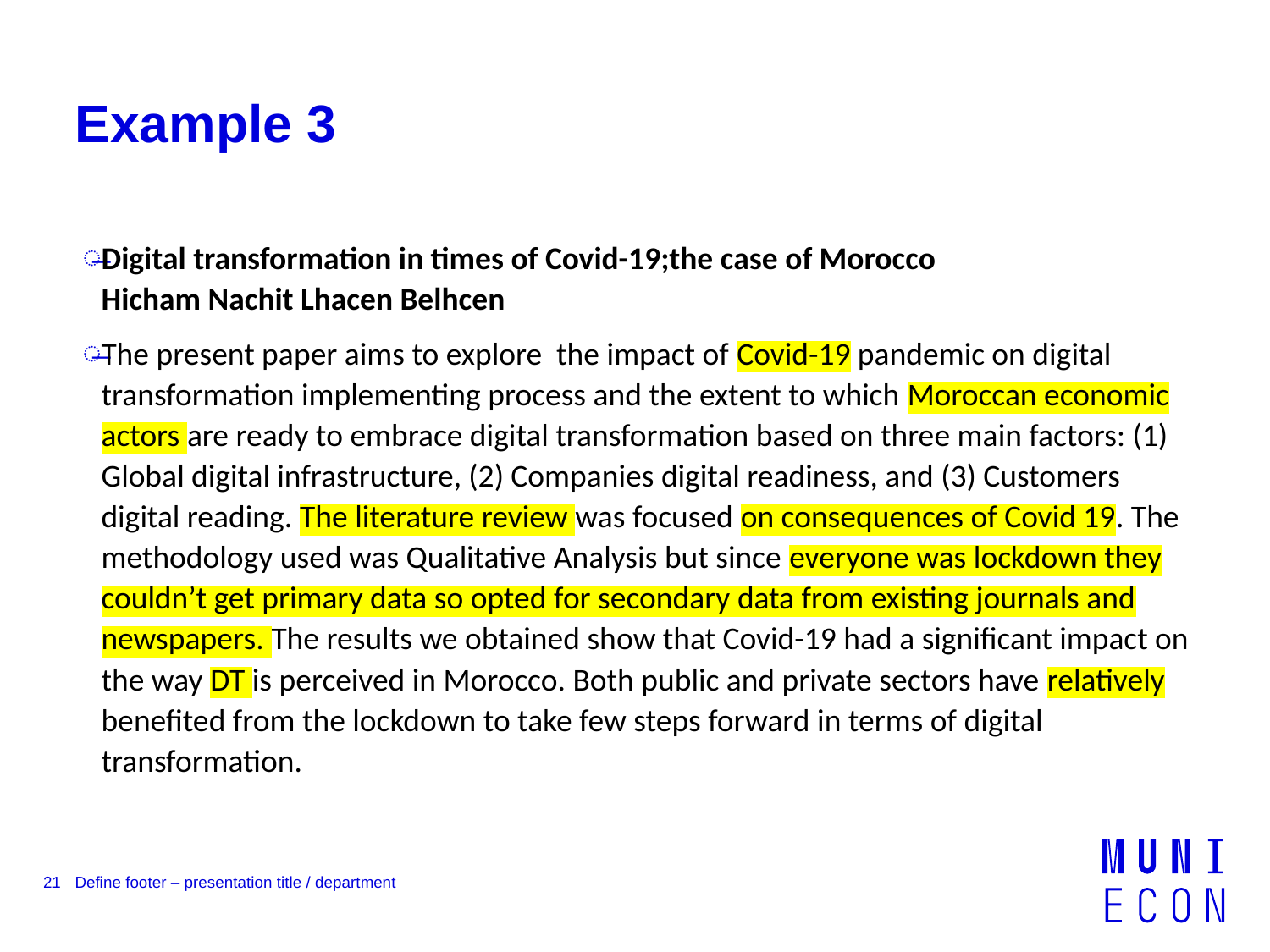

# Example 3
Digital transformation in times of Covid-19;the case of Morocco
Hicham Nachit Lhacen Belhcen
The present paper aims to explore  the impact of Covid-19 pandemic on digital transformation implementing process and the extent to which Moroccan economic actors are ready to embrace digital transformation based on three main factors: (1) Global digital infrastructure, (2) Companies digital readiness, and (3) Customers digital reading. The literature review was focused on consequences of Covid 19. The methodology used was Qualitative Analysis but since everyone was lockdown they couldn’t get primary data so opted for secondary data from existing journals and newspapers. The results we obtained show that Covid-19 had a significant impact on the way DT is perceived in Morocco. Both public and private sectors have relatively benefited from the lockdown to take few steps forward in terms of digital transformation.

21
Define footer – presentation title / department